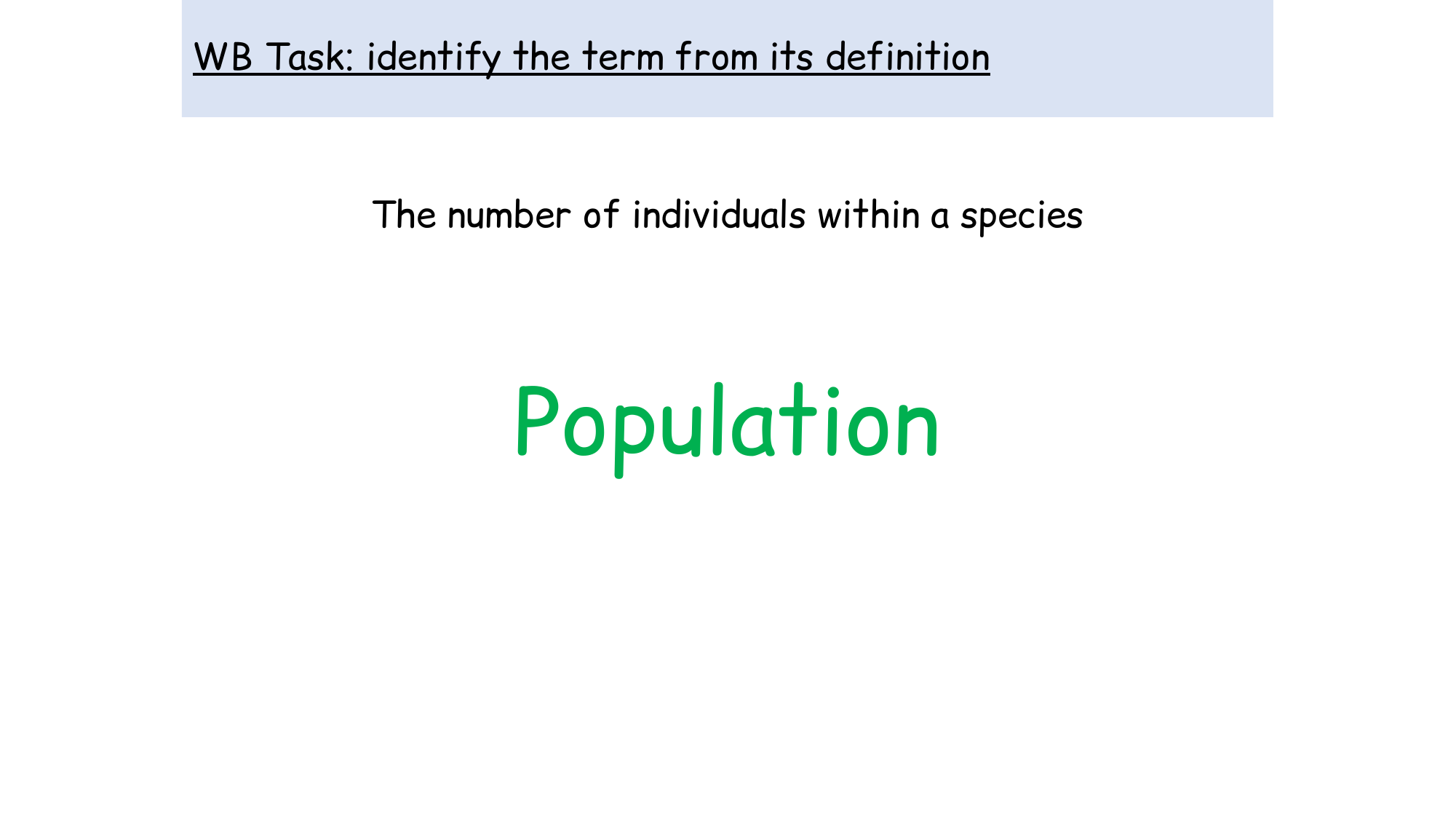

WB Task: identify the term from its definition
The number of individuals within a species
Population